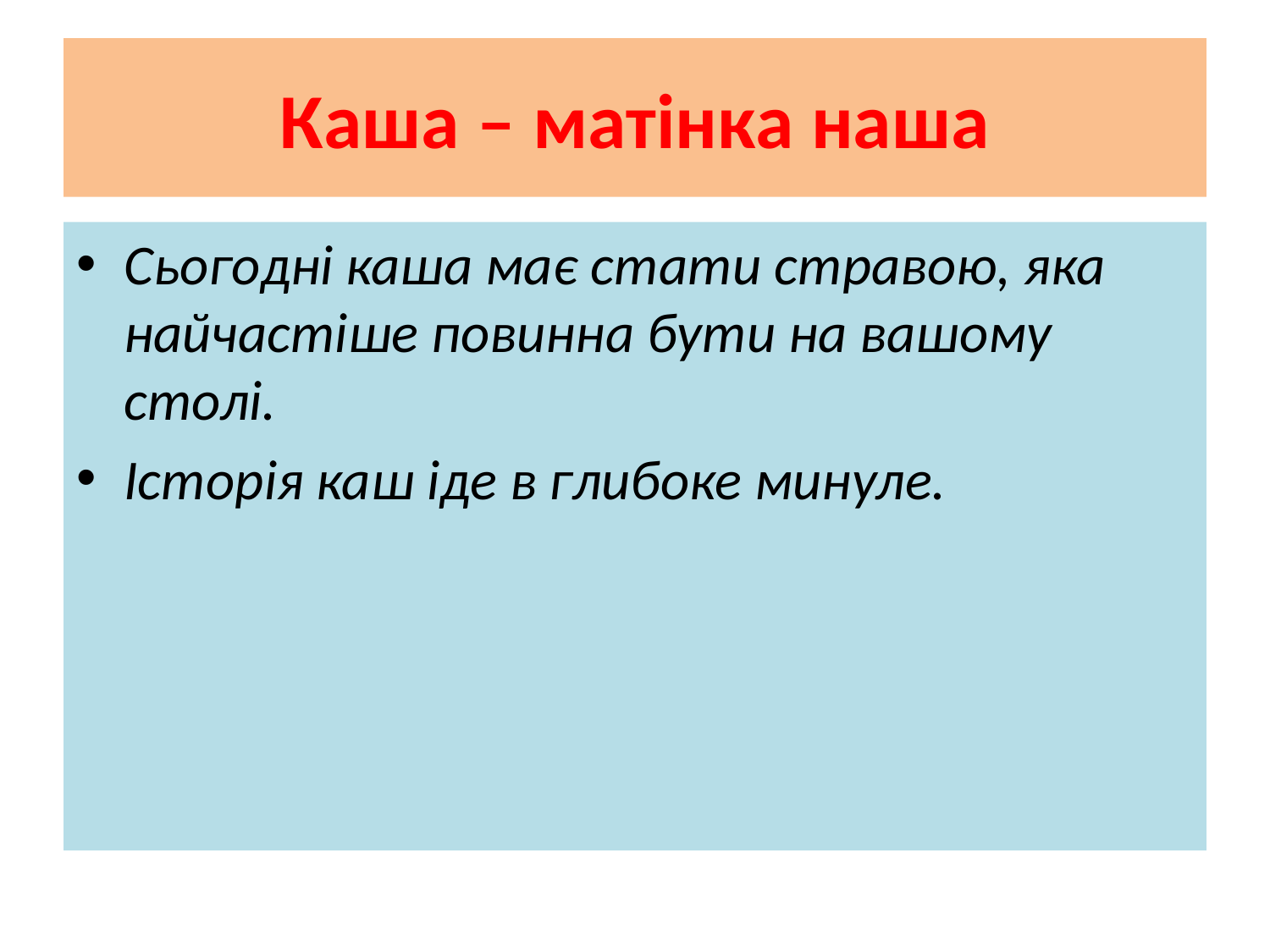

# Каша – матінка наша
Сьогодні каша має стати стравою, яка найчастіше повинна бути на вашому столі.
Історія каш іде в глибоке минуле.